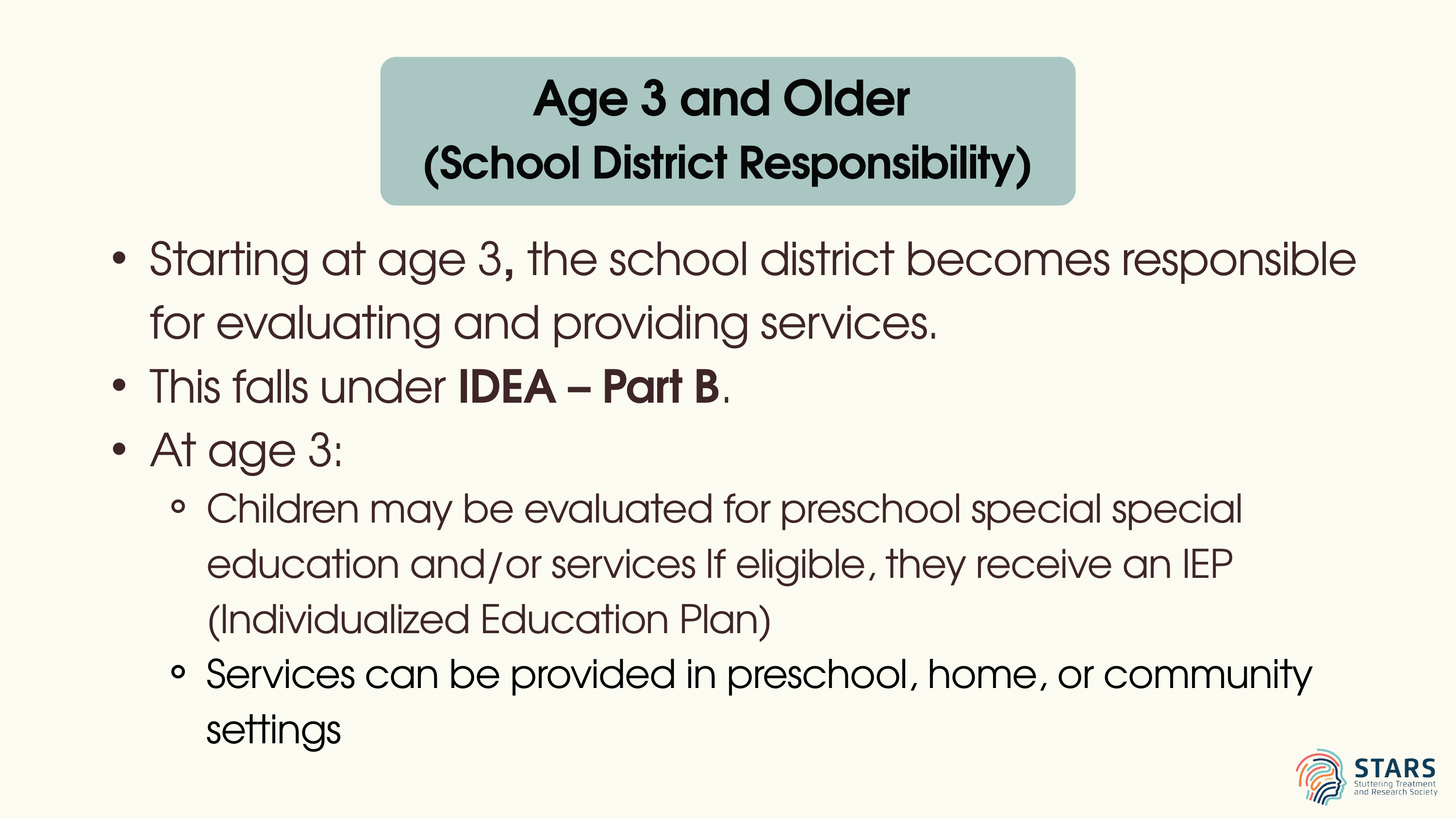

Age 3 and Older
(School District Responsibility)
Starting at age 3, the school district becomes responsible for evaluating and providing services.
This falls under IDEA – Part B.
At age 3:
Children may be evaluated for preschool special special education and/or services If eligible, they receive an IEP (Individualized Education Plan)
Services can be provided in preschool, home, or community settings